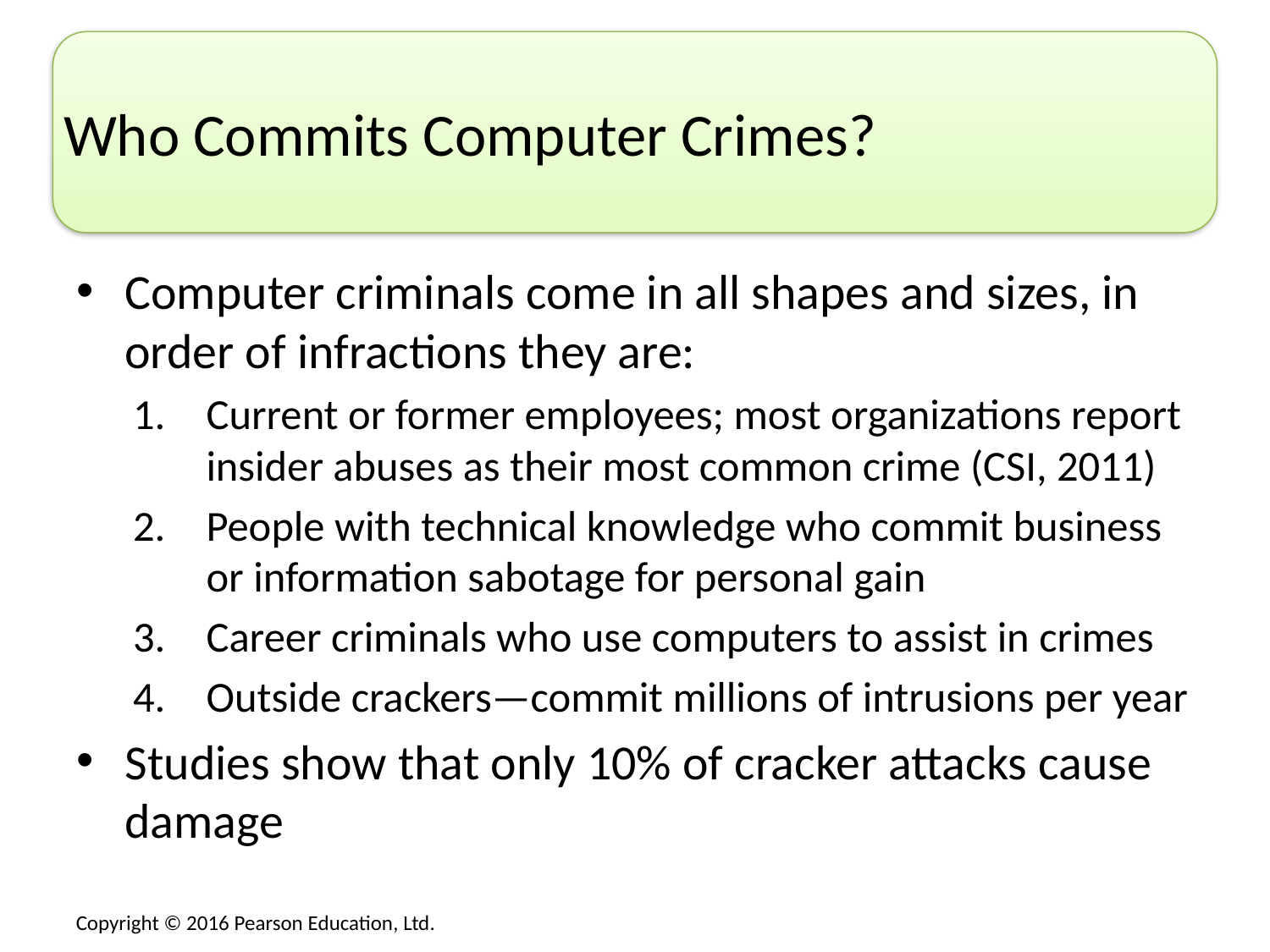

# Who Commits Computer Crimes?
Computer criminals come in all shapes and sizes, in order of infractions they are:
Current or former employees; most organizations report insider abuses as their most common crime (CSI, 2011)
People with technical knowledge who commit business or information sabotage for personal gain
Career criminals who use computers to assist in crimes
Outside crackers—commit millions of intrusions per year
Studies show that only 10% of cracker attacks cause damage